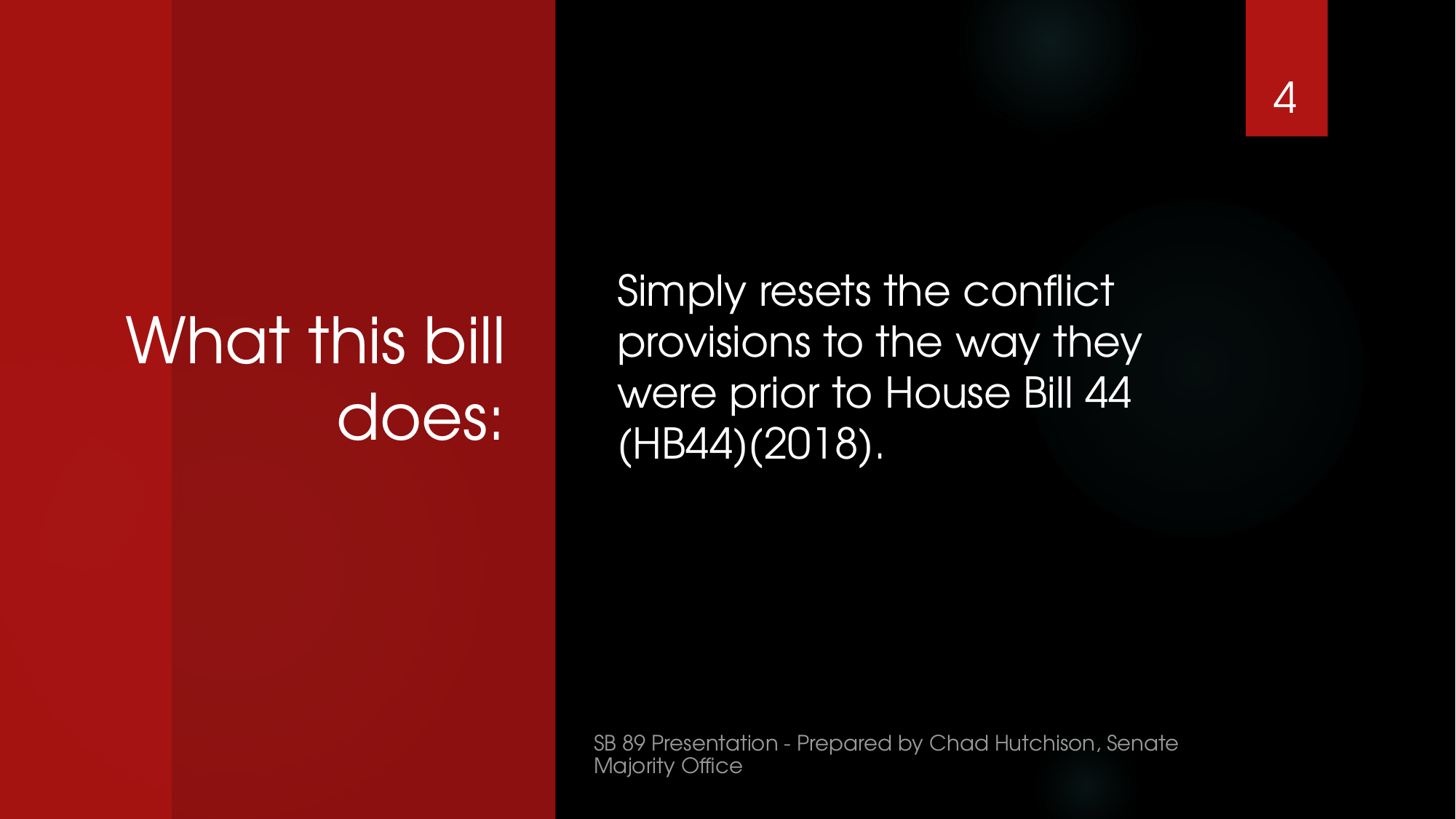

Simply resets the conflict provisions to the way they were prior to House Bill 44 (HB44)(2018).
4
# What this bill does:
SB 89 Presentation - Prepared by Chad Hutchison, Senate Majority Office